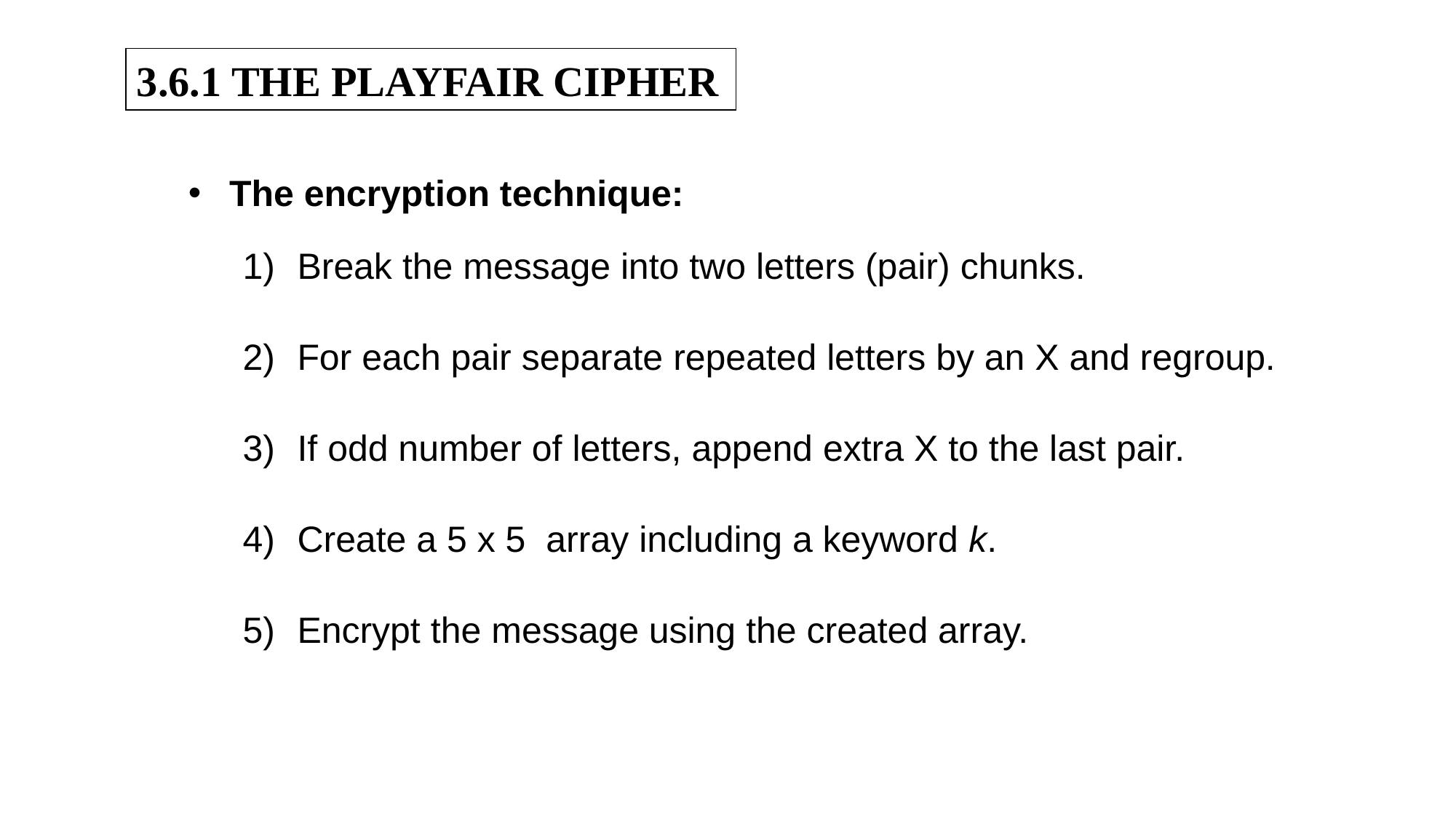

3.6.1 THE PLAYFAIR CIPHER
The encryption technique:
Break the message into two letters (pair) chunks.
For each pair separate repeated letters by an X and regroup.
If odd number of letters, append extra X to the last pair.
Create a 5 x 5  array including a keyword k.
Encrypt the message using the created array.